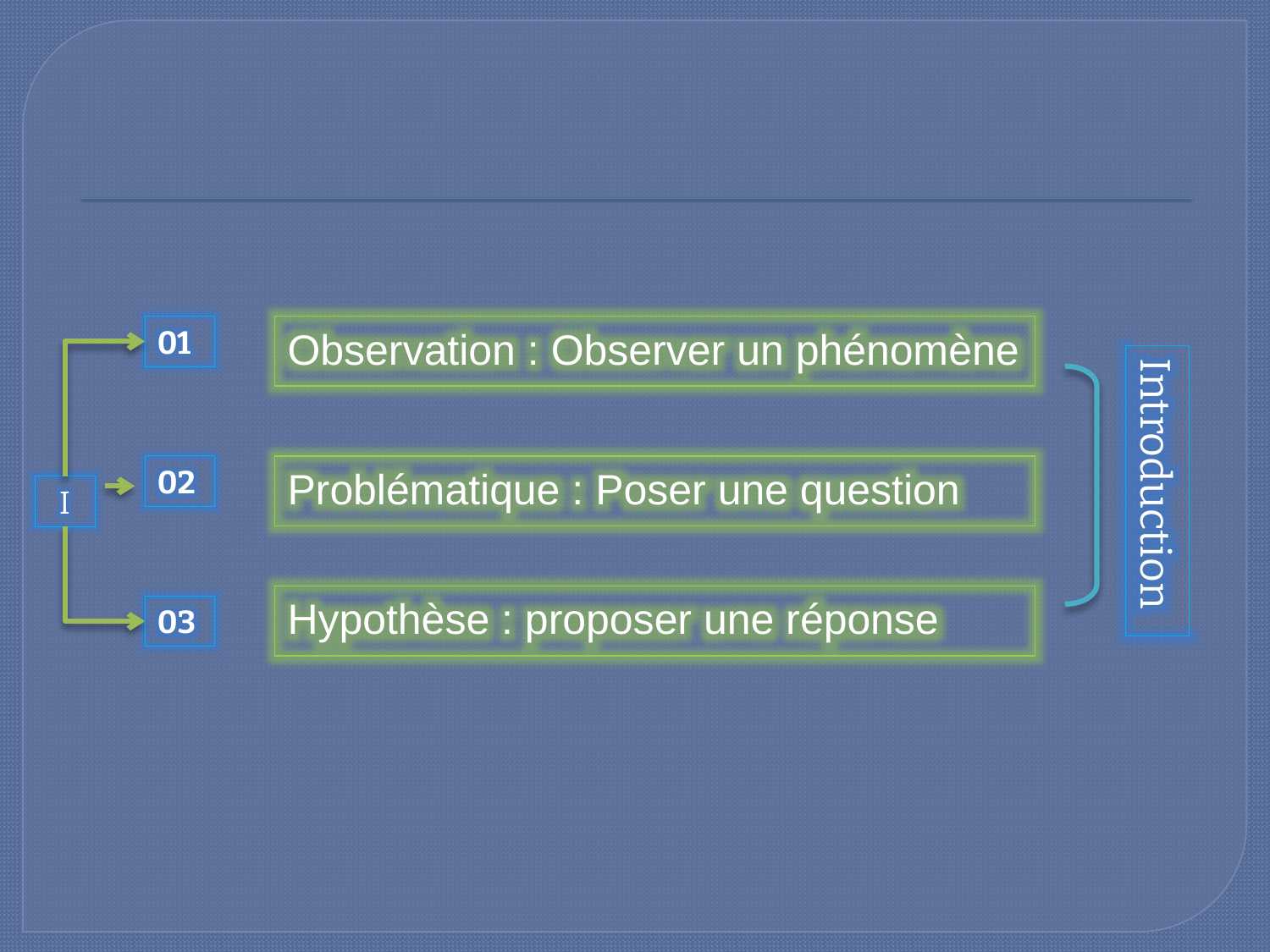

01
Observation : Observer un phénomène

02
Problématique : Poser une question
Introduction
I
Hypothèse : proposer une réponse
03